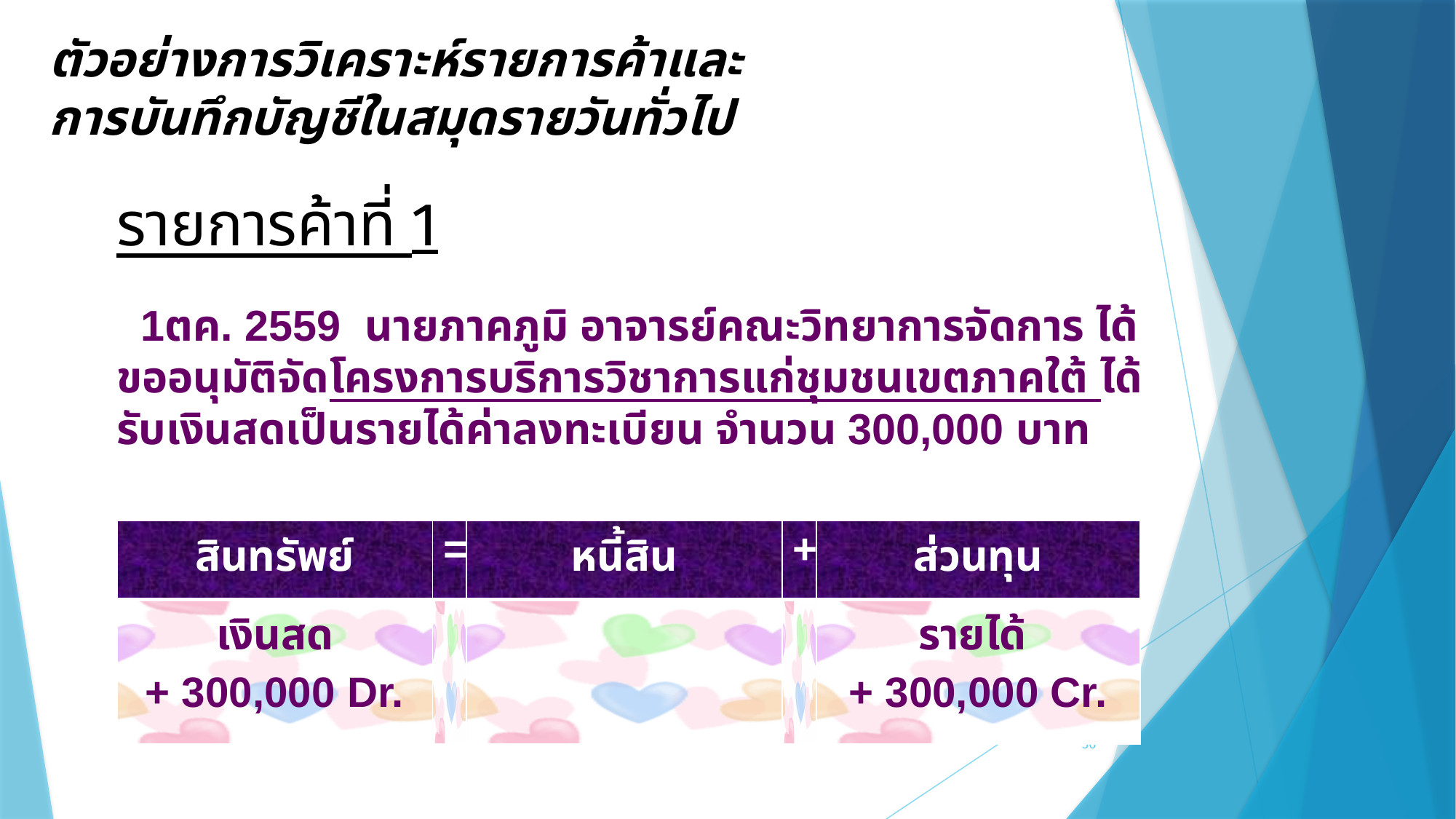

ตัวอย่างการวิเคราะห์รายการค้าและ
การบันทึกบัญชีในสมุดรายวันทั่วไป
รายการค้าที่ 1
  1ตค. 2559  นายภาคภูมิ อาจารย์คณะวิทยาการจัดการ ได้ขออนุมัติจัดโครงการบริการวิชาการแก่ชุมชนเขตภาคใต้ ได้รับเงินสดเป็นรายได้ค่าลงทะเบียน จำนวน 300,000 บาท
| สินทรัพย์ | = | หนี้สิน | + | ส่วนทุน |
| --- | --- | --- | --- | --- |
| เงินสด + 300,000 Dr. |  |  |  | รายได้ + 300,000 Cr. |
56